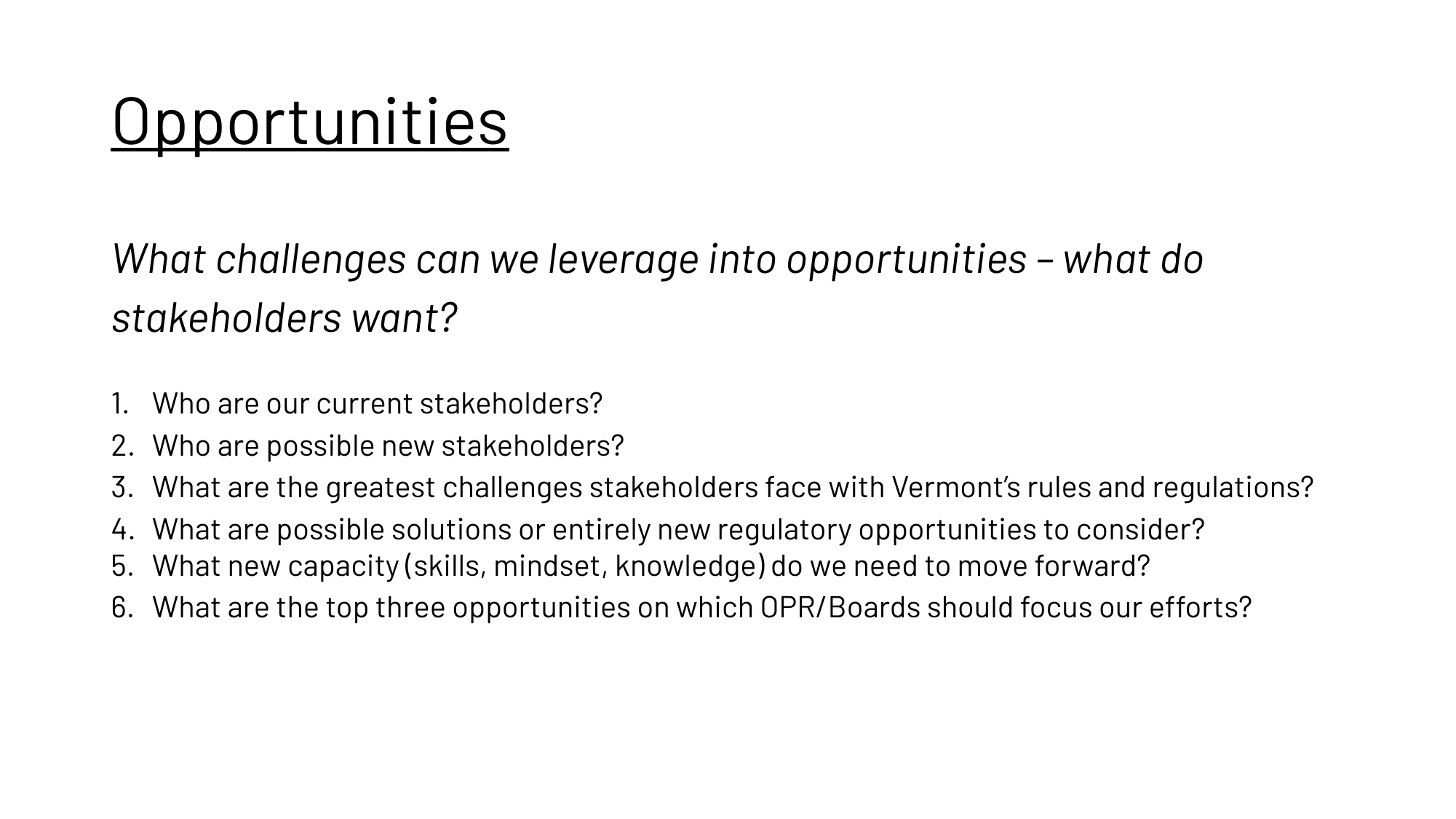

# Opportunities
What challenges can we leverage into opportunities – what do stakeholders want?

Who are our current stakeholders?
Who are possible new stakeholders?
What are the greatest challenges stakeholders face with Vermont’s rules and regulations?
What are possible solutions or entirely new regulatory opportunities to consider?
What new capacity (skills, mindset, knowledge) do we need to move forward?
What are the top three opportunities on which OPR/Boards should focus our efforts?